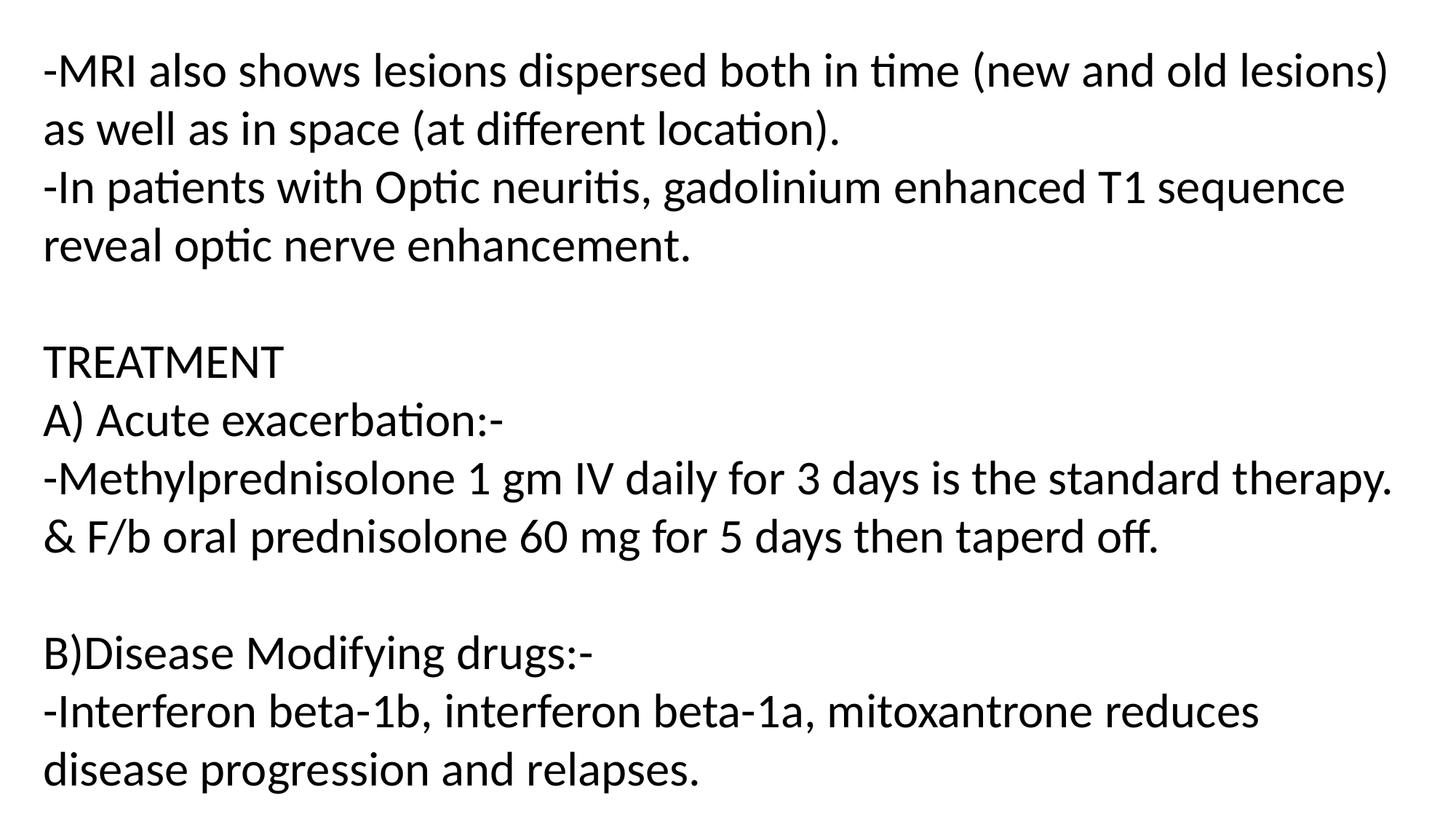

-MRI also shows lesions dispersed both in time (new and old lesions) as well as in space (at different location).
-In patients with Optic neuritis, gadolinium enhanced T1 sequence reveal optic nerve enhancement.

TREATMENT
A) Acute exacerbation:-
-Methylprednisolone 1 gm IV daily for 3 days is the standard therapy.
& F/b oral prednisolone 60 mg for 5 days then taperd off.

B)Disease Modifying drugs:-
-Interferon beta-1b, interferon beta-1a, mitoxantrone reduces disease progression and relapses.